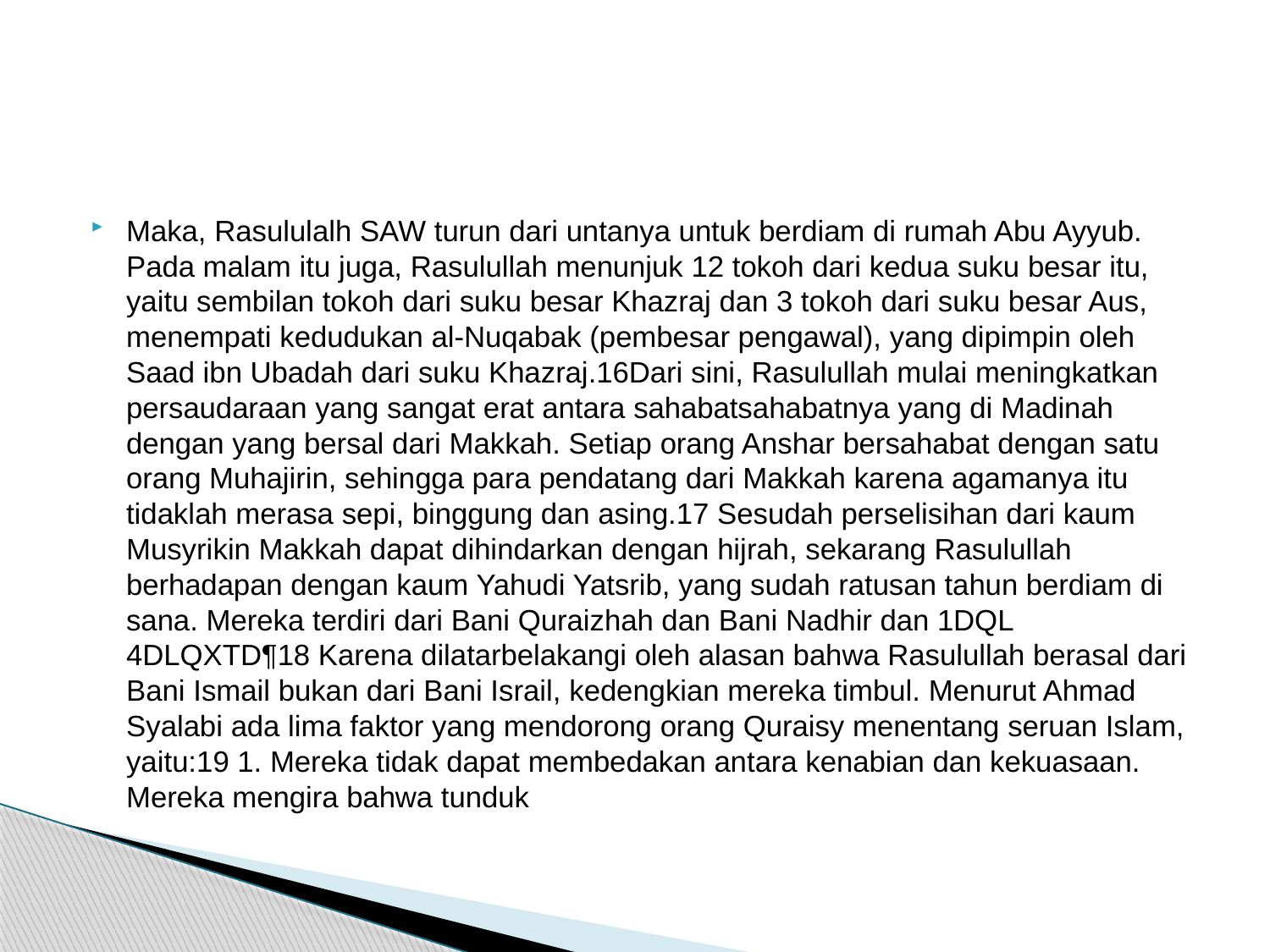

#
Maka, Rasululalh SAW turun dari untanya untuk berdiam di rumah Abu Ayyub. Pada malam itu juga, Rasulullah menunjuk 12 tokoh dari kedua suku besar itu, yaitu sembilan tokoh dari suku besar Khazraj dan 3 tokoh dari suku besar Aus, menempati kedudukan al-Nuqabak (pembesar pengawal), yang dipimpin oleh Saad ibn Ubadah dari suku Khazraj.16Dari sini, Rasulullah mulai meningkatkan persaudaraan yang sangat erat antara sahabatsahabatnya yang di Madinah dengan yang bersal dari Makkah. Setiap orang Anshar bersahabat dengan satu orang Muhajirin, sehingga para pendatang dari Makkah karena agamanya itu tidaklah merasa sepi, binggung dan asing.17 Sesudah perselisihan dari kaum Musyrikin Makkah dapat dihindarkan dengan hijrah, sekarang Rasulullah berhadapan dengan kaum Yahudi Yatsrib, yang sudah ratusan tahun berdiam di sana. Mereka terdiri dari Bani Quraizhah dan Bani Nadhir dan 1DQL 4DLQXTD¶18 Karena dilatarbelakangi oleh alasan bahwa Rasulullah berasal dari Bani Ismail bukan dari Bani Israil, kedengkian mereka timbul. Menurut Ahmad Syalabi ada lima faktor yang mendorong orang Quraisy menentang seruan Islam, yaitu:19 1. Mereka tidak dapat membedakan antara kenabian dan kekuasaan. Mereka mengira bahwa tunduk